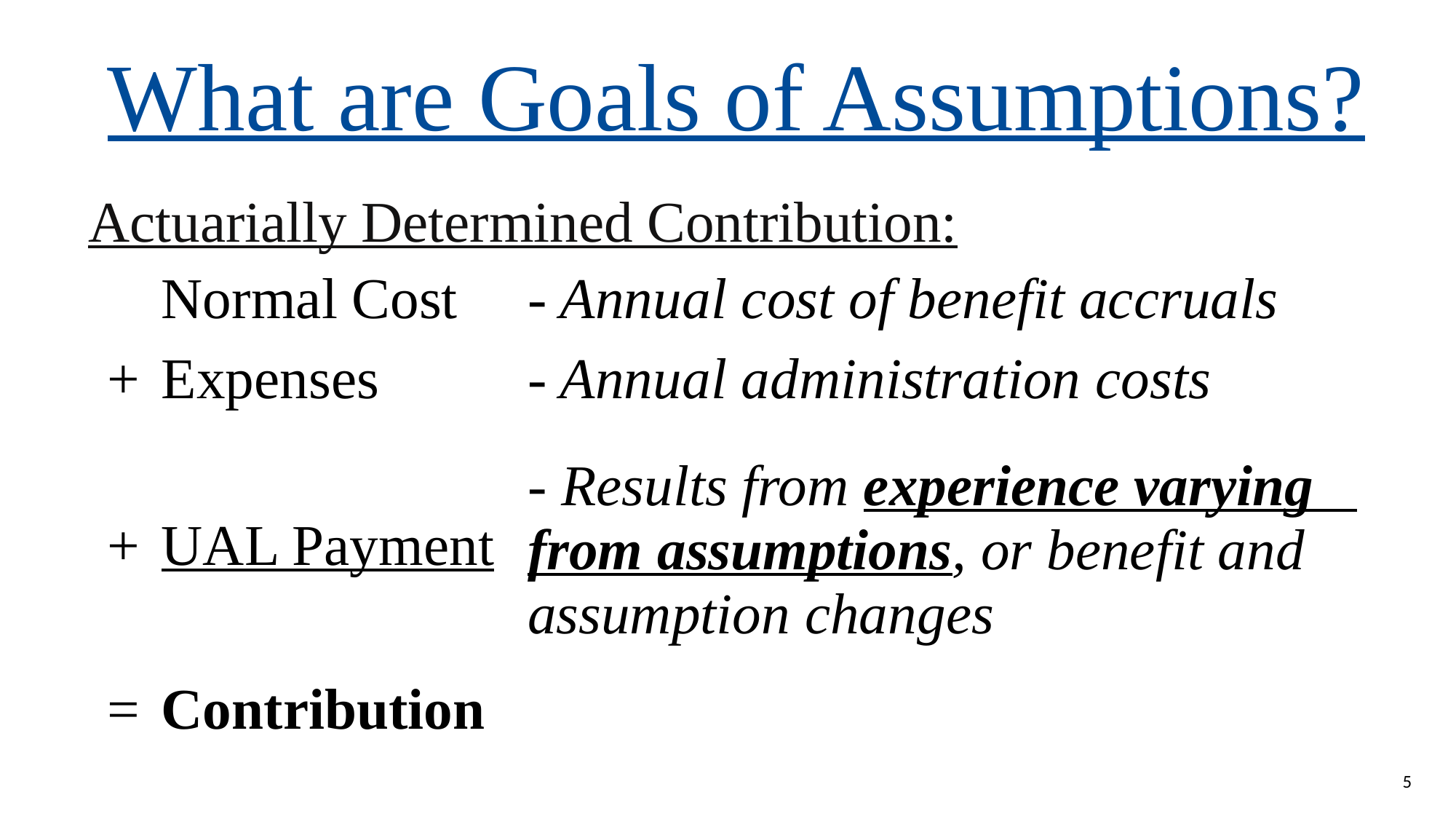

What are Goals of Assumptions?
Actuarially Determined Contribution:
|  | Normal Cost | - Annual cost of benefit accruals |
| --- | --- | --- |
| + | Expenses | - Annual administration costs |
| + | UAL Payment | - Results from experience varying from assumptions, or benefit and assumption changes |
| = | Contribution |  |
5